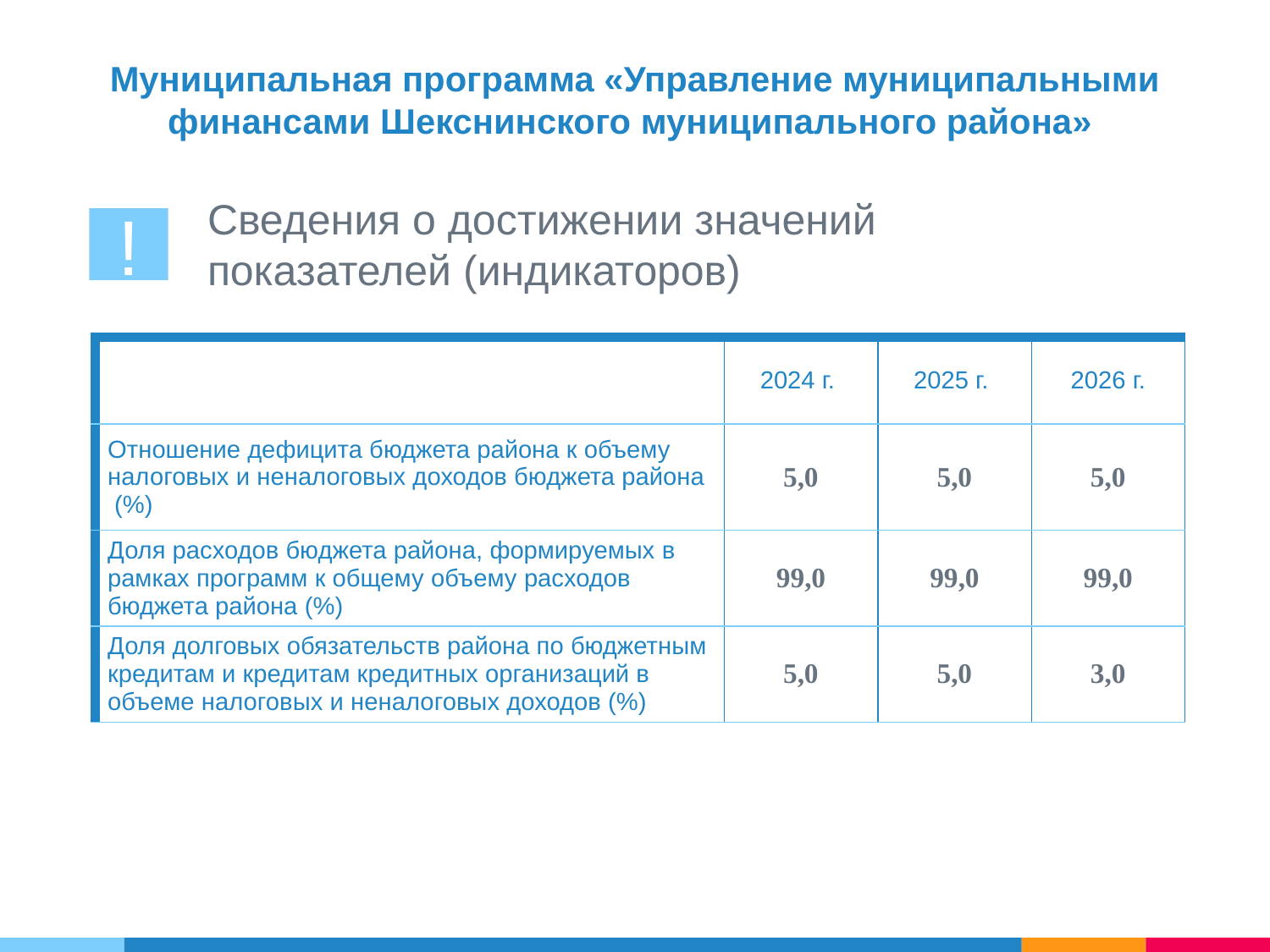

Муниципальная программа «Управление муниципальными финансами Шекснинского муниципального района»
Сведения о достижении значений показателей (индикаторов)
!
|  | 2024 г. | 2025 г. | 2026 г. |
| --- | --- | --- | --- |
| Отношение дефицита бюджета района к объему налоговых и неналоговых доходов бюджета района (%) | 5,0 | 5,0 | 5,0 |
| Доля расходов бюджета района, формируемых в рамках программ к общему объему расходов бюджета района (%) | 99,0 | 99,0 | 99,0 |
| Доля долговых обязательств района по бюджетным кредитам и кредитам кредитных организаций в объеме налоговых и неналоговых доходов (%) | 5,0 | 5,0 | 3,0 |